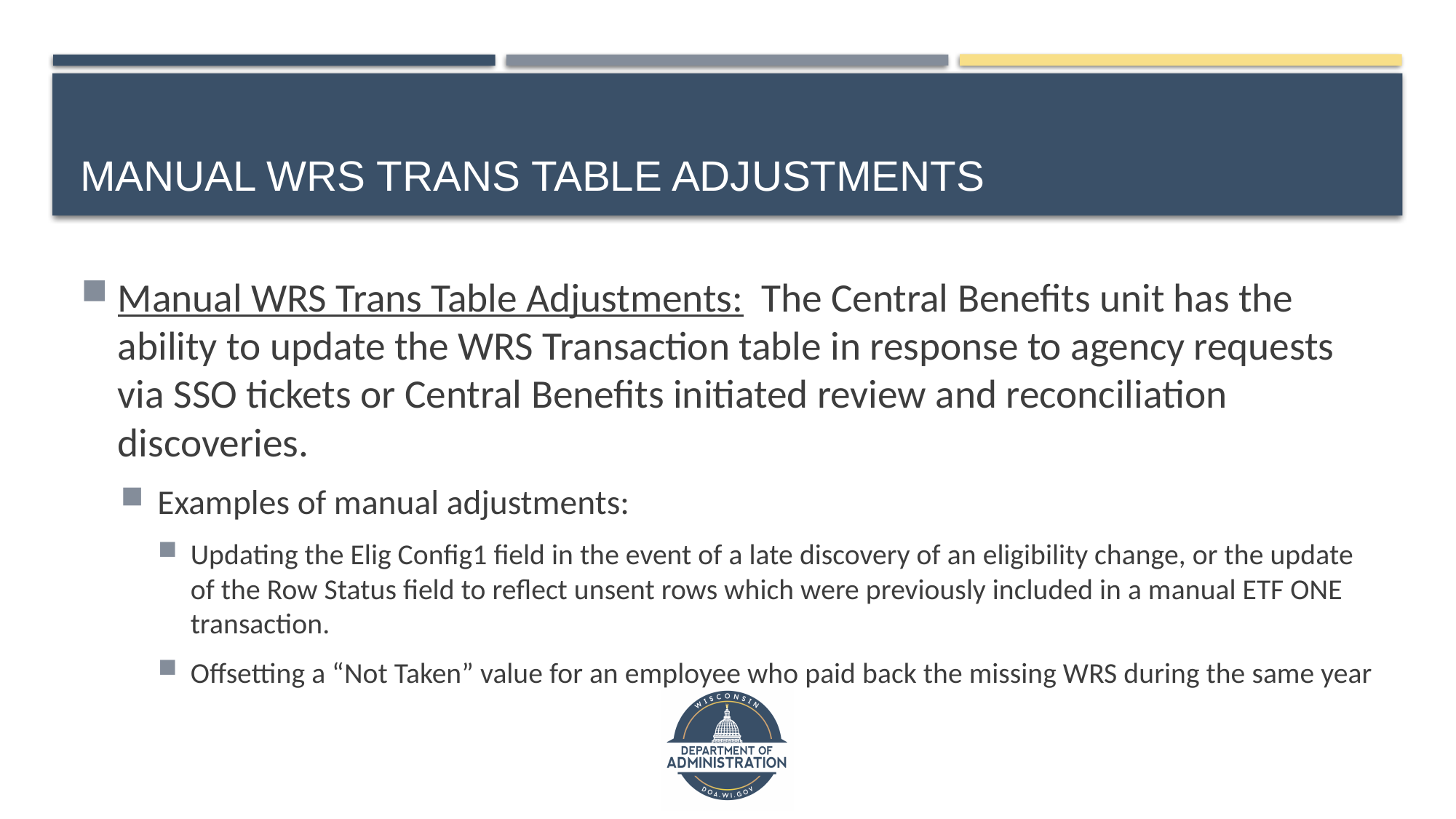

# Manual WRS Trans Table Adjustments
Manual WRS Trans Table Adjustments:  The Central Benefits unit has the ability to update the WRS Transaction table in response to agency requests via SSO tickets or Central Benefits initiated review and reconciliation discoveries.
Examples of manual adjustments:
Updating the Elig Config1 field in the event of a late discovery of an eligibility change, or the update of the Row Status field to reflect unsent rows which were previously included in a manual ETF ONE transaction.
Offsetting a “Not Taken” value for an employee who paid back the missing WRS during the same year